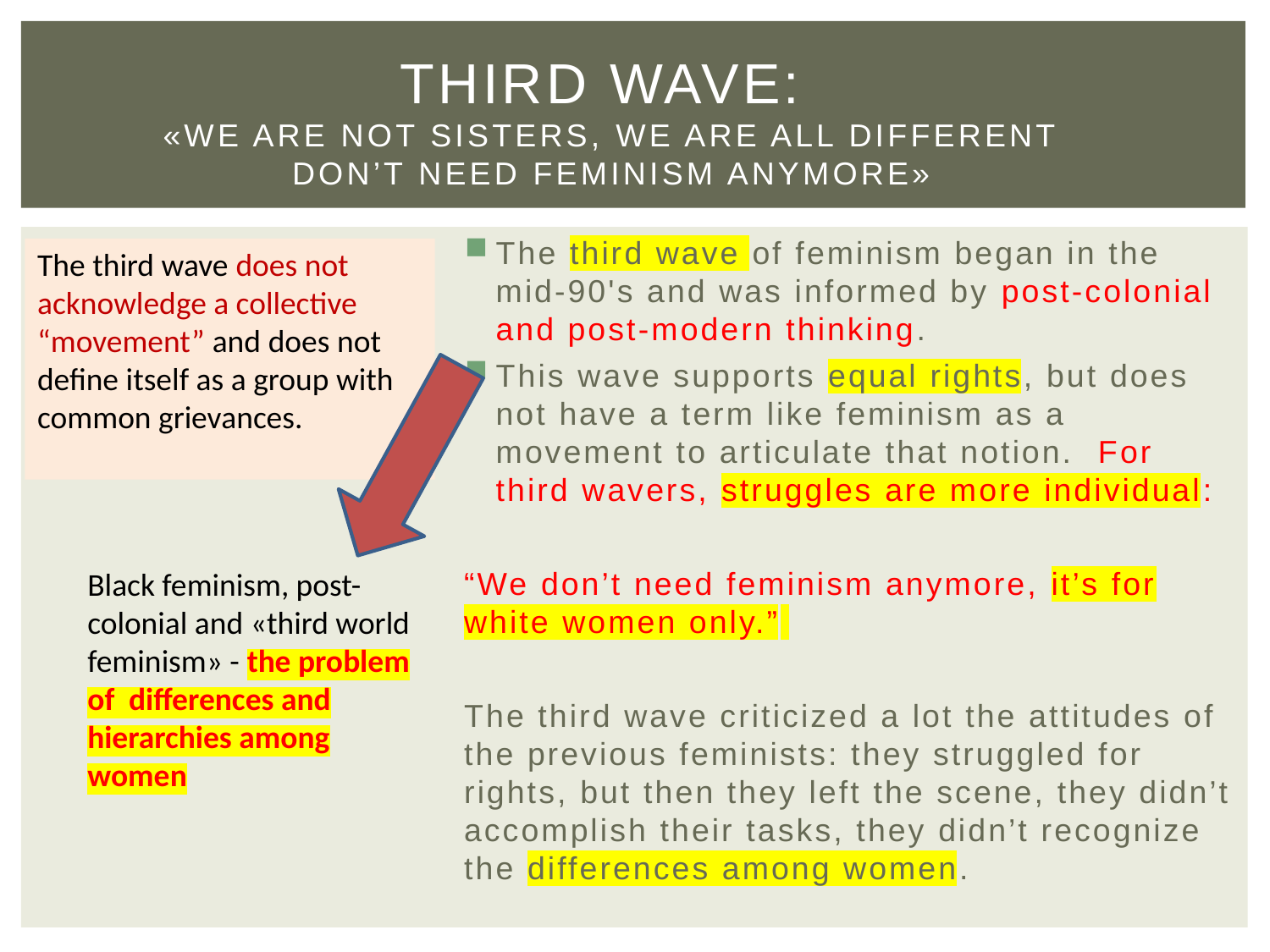

# Third wave: «we are not sisters, we are all different don’t need feminism anymore»
The third wave of feminism began in the mid-90's and was informed by post-colonial and post-modern thinking.
This wave supports equal rights, but does not have a term like feminism as a movement to articulate that notion.  For third wavers, struggles are more individual:

“We don’t need feminism anymore, it’s for white women only.”

The third wave criticized a lot the attitudes of the previous feminists: they struggled for rights, but then they left the scene, they didn’t accomplish their tasks, they didn’t recognize the differences among women.
The third wave does not acknowledge a collective “movement” and does not define itself as a group with common grievances.

Black feminism, post-colonial and «third world feminism» - the problem of  differences and hierarchies among women